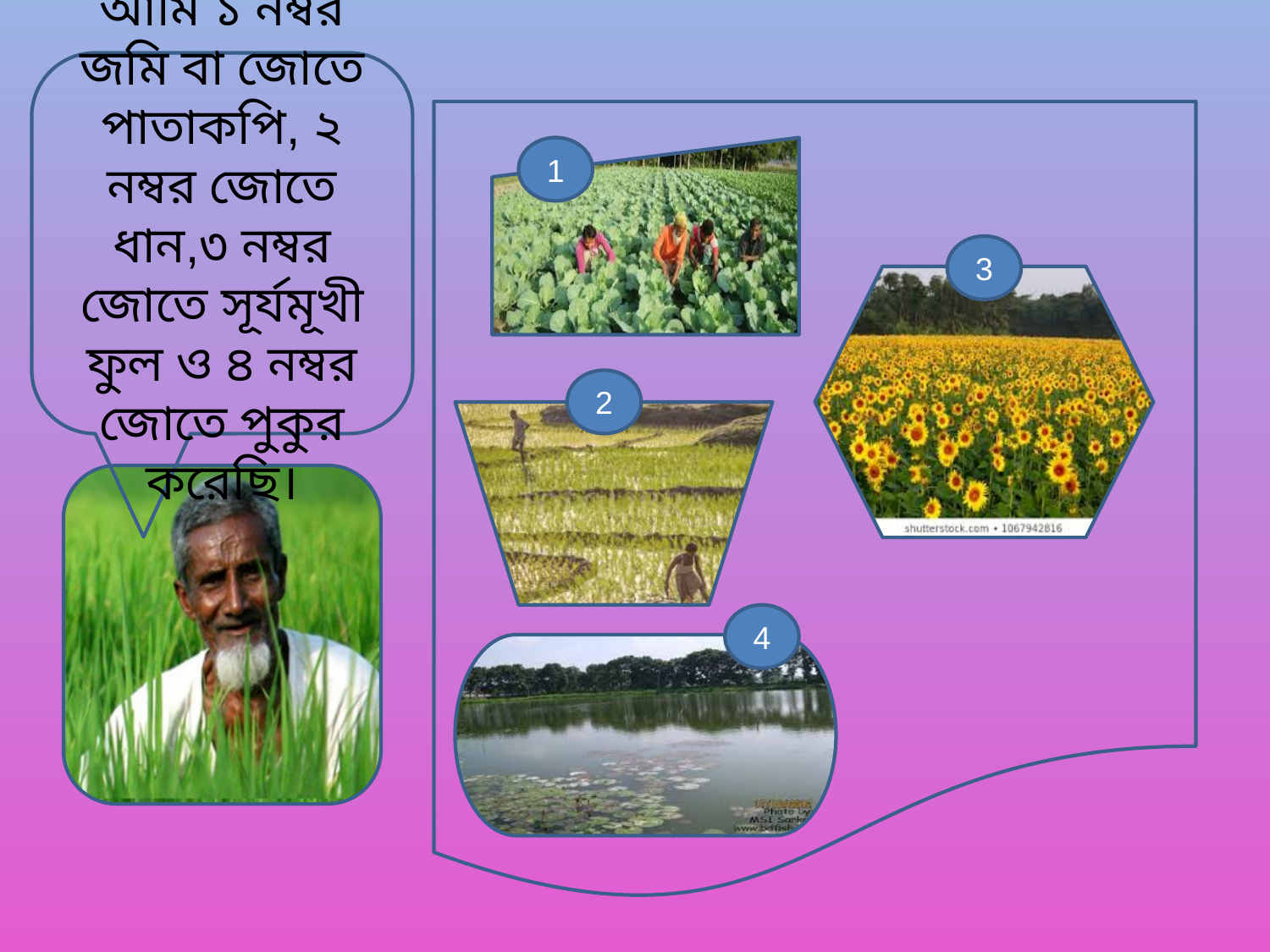

আমি ১ নম্বর জমি বা জোতে পাতাকপি, ২ নম্বর জোতে ধান,৩ নম্বর জোতে সূর্যমূখী ফুল ও ৪ নম্বর জোতে পুকুর করেছি।

1
3

2

4